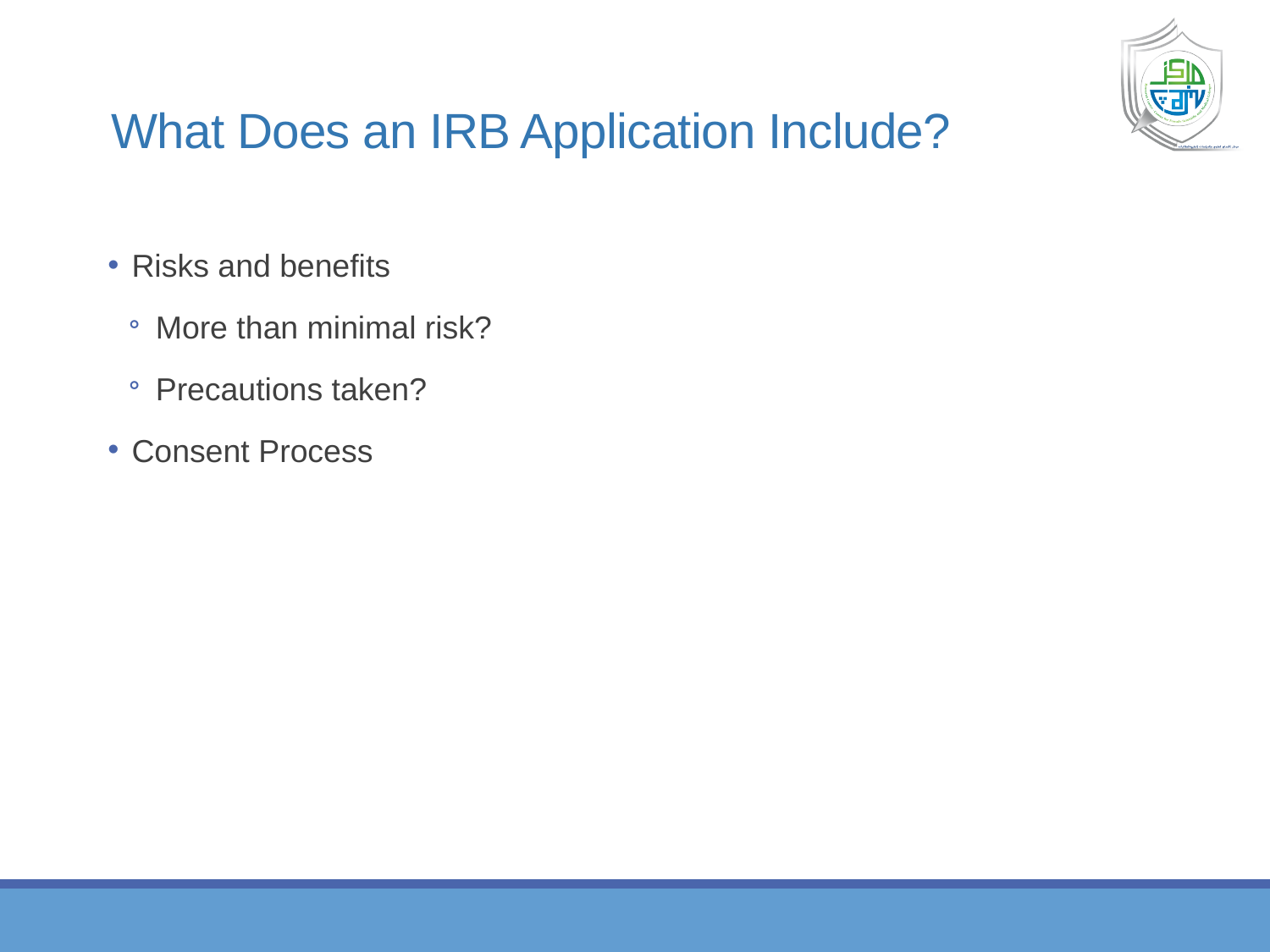

# What Does an IRB Application Include?
Risks and benefits
More than minimal risk?
Precautions taken?
Consent Process